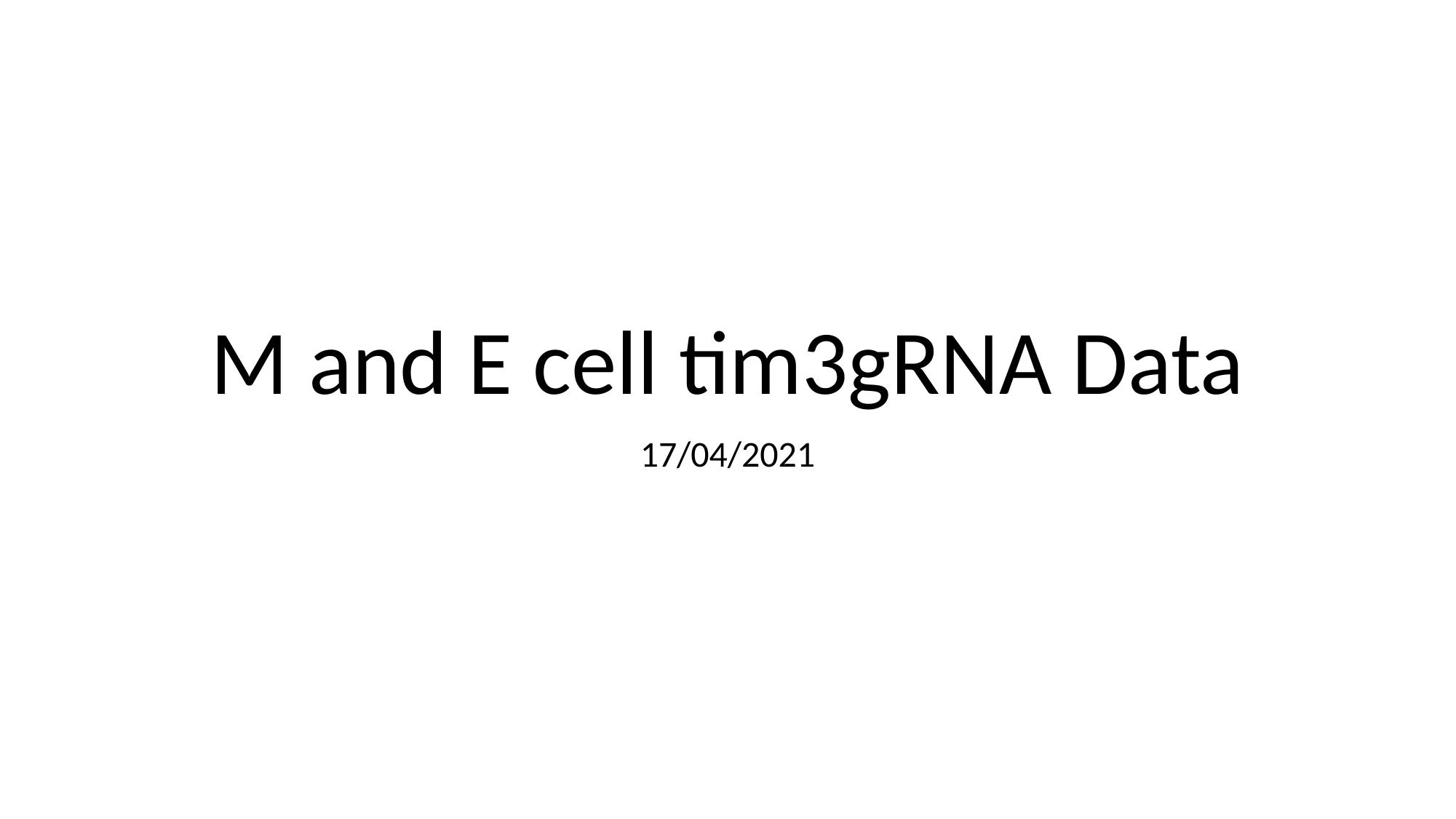

# M and E cell tim3gRNA Data
17/04/2021